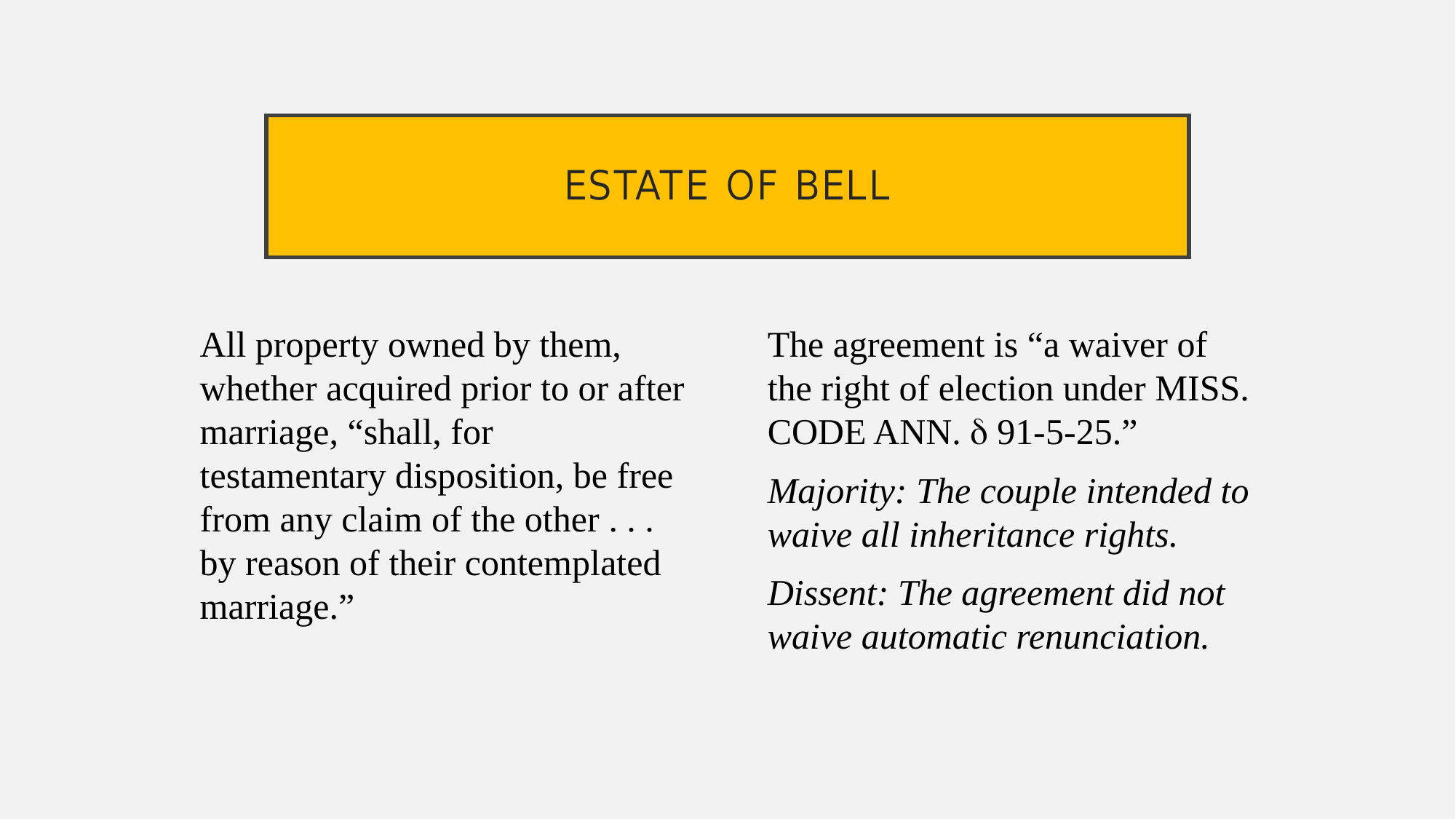

# Estate of Bell
All property owned by them, whether acquired prior to or after marriage, “shall, for testamentary disposition, be free from any claim of the other . . .  by reason of their contemplated marriage.”
The agreement is “a waiver of the right of election under Miss. Code Ann. δ 91-5-25.”
Majority: The couple intended to waive all inheritance rights.
Dissent: The agreement did not waive automatic renunciation.